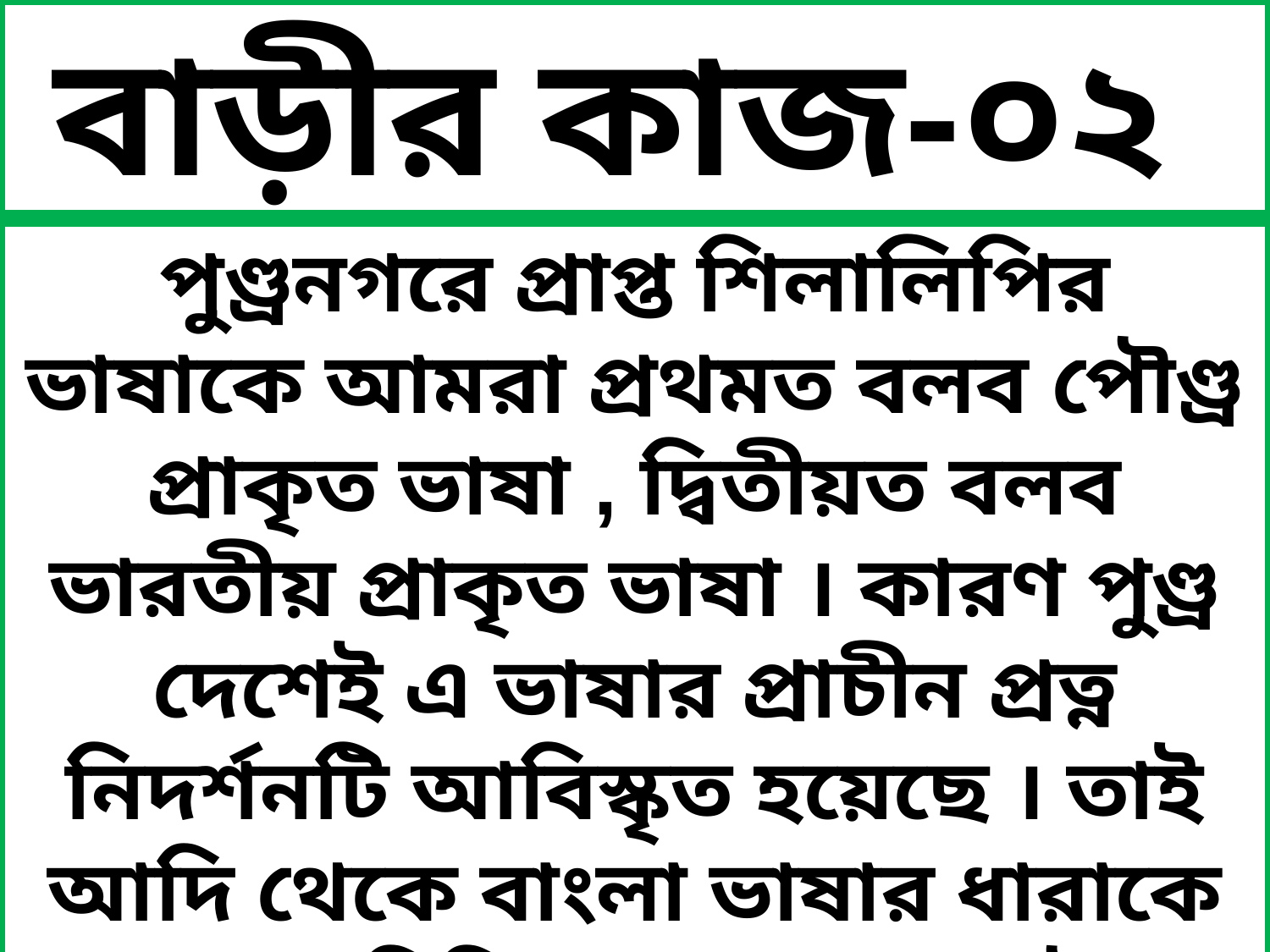

বাড়ীর কাজ-০২
পুণ্ড্রনগরে প্রাপ্ত শিলালিপির ভাষাকে আমরা প্রথমত বলব পৌণ্ড্র প্রাকৃত ভাষা , দ্বিতীয়ত বলব ভারতীয় প্রাকৃত ভাষা । কারণ পুণ্ড্র দেশেই এ ভাষার প্রাচীন প্রত্ন নিদর্শনটি আবিস্কৃত হয়েছে । তাই আদি থেকে বাংলা ভাষার ধারাকে এভাবে চিহ্নিত করা যায়; পৌণ্ড্র প্রাকৃত –বঙ্গ প্রাকৃত , গৌড় প্রাকৃত থেকে বাংলা ভাষা ।